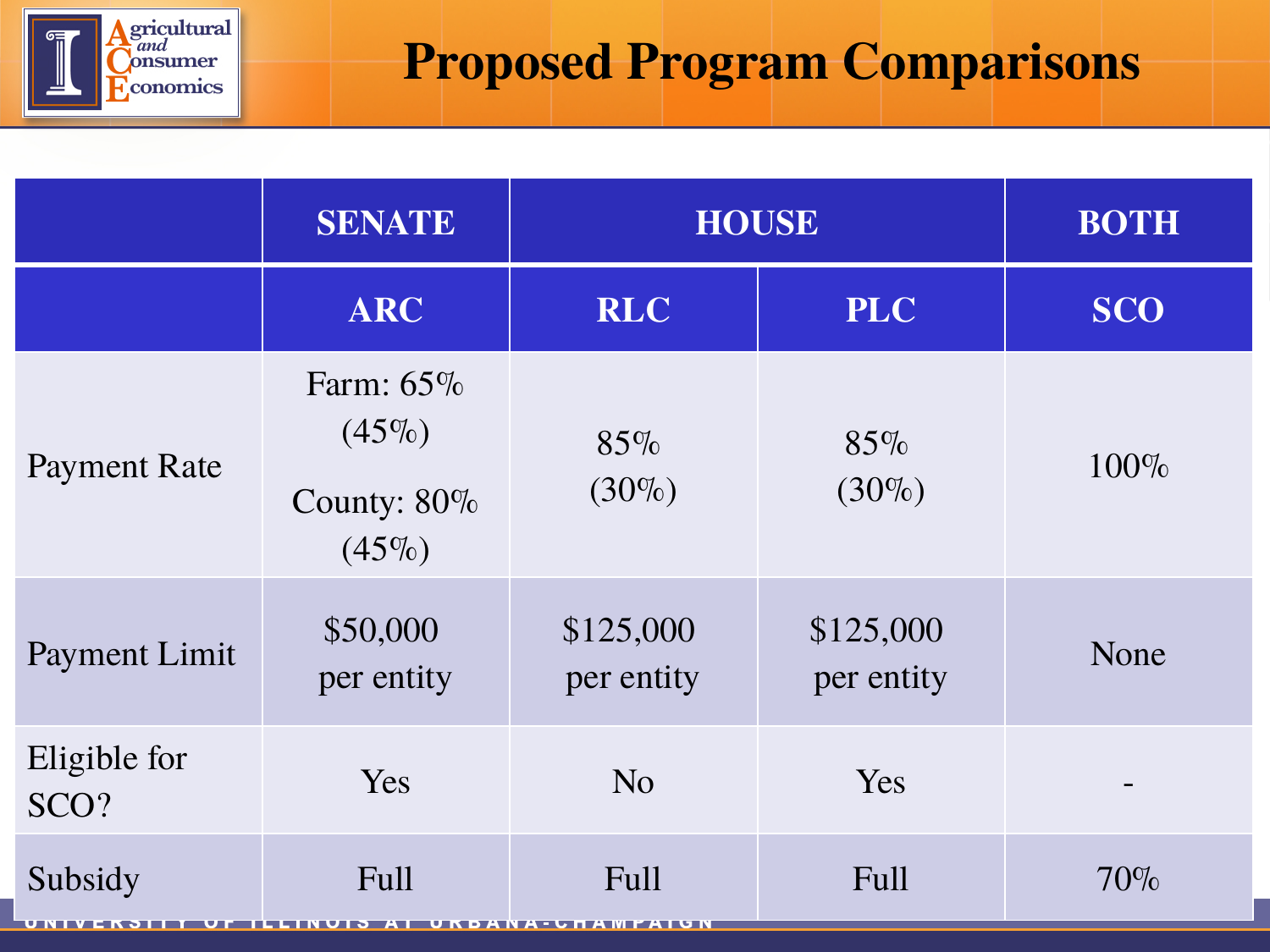

# Proposed Program Comparisons
|  | SENATE | HOUSE |  | BOTH |
| --- | --- | --- | --- | --- |
|  | ARC | RLC | PLC | SCO |
| Payment Rate | Farm: 65% (45%) County: 80% (45%) | 85% (30%) | 85% (30%) | 100% |
| Payment Limit | $50,000 per entity | $125,000 per entity | $125,000 per entity | None |
| Eligible for SCO? | Yes | No | Yes | - |
| Subsidy | Full | Full | Full | 70% |
21